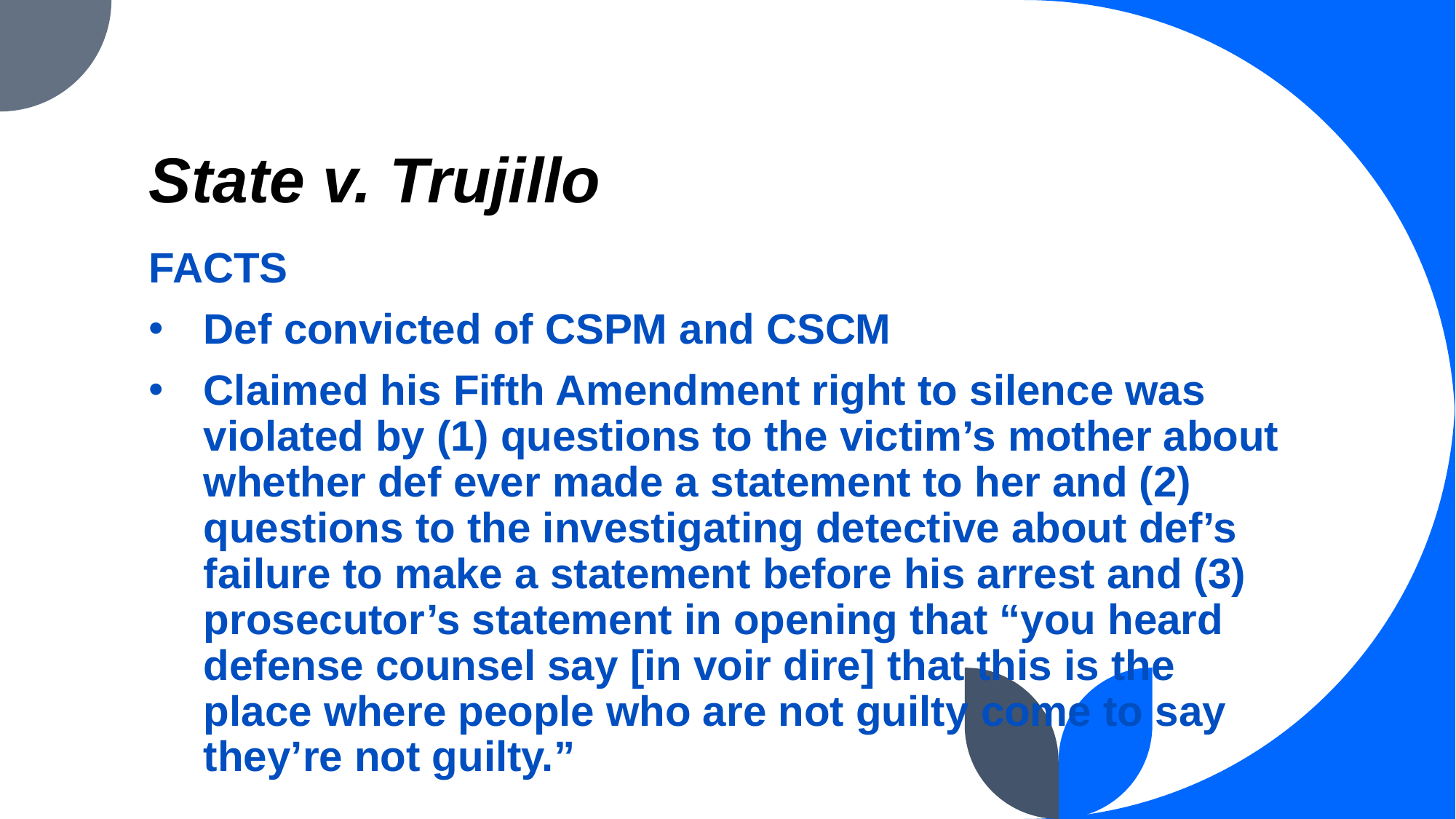

# State v. Trujillo
FACTS
Def convicted of CSPM and CSCM
Claimed his Fifth Amendment right to silence was violated by (1) questions to the victim’s mother about whether def ever made a statement to her and (2) questions to the investigating detective about def’s failure to make a statement before his arrest and (3) prosecutor’s statement in opening that “you heard defense counsel say [in voir dire] that this is the place where people who are not guilty come to say they’re not guilty.”